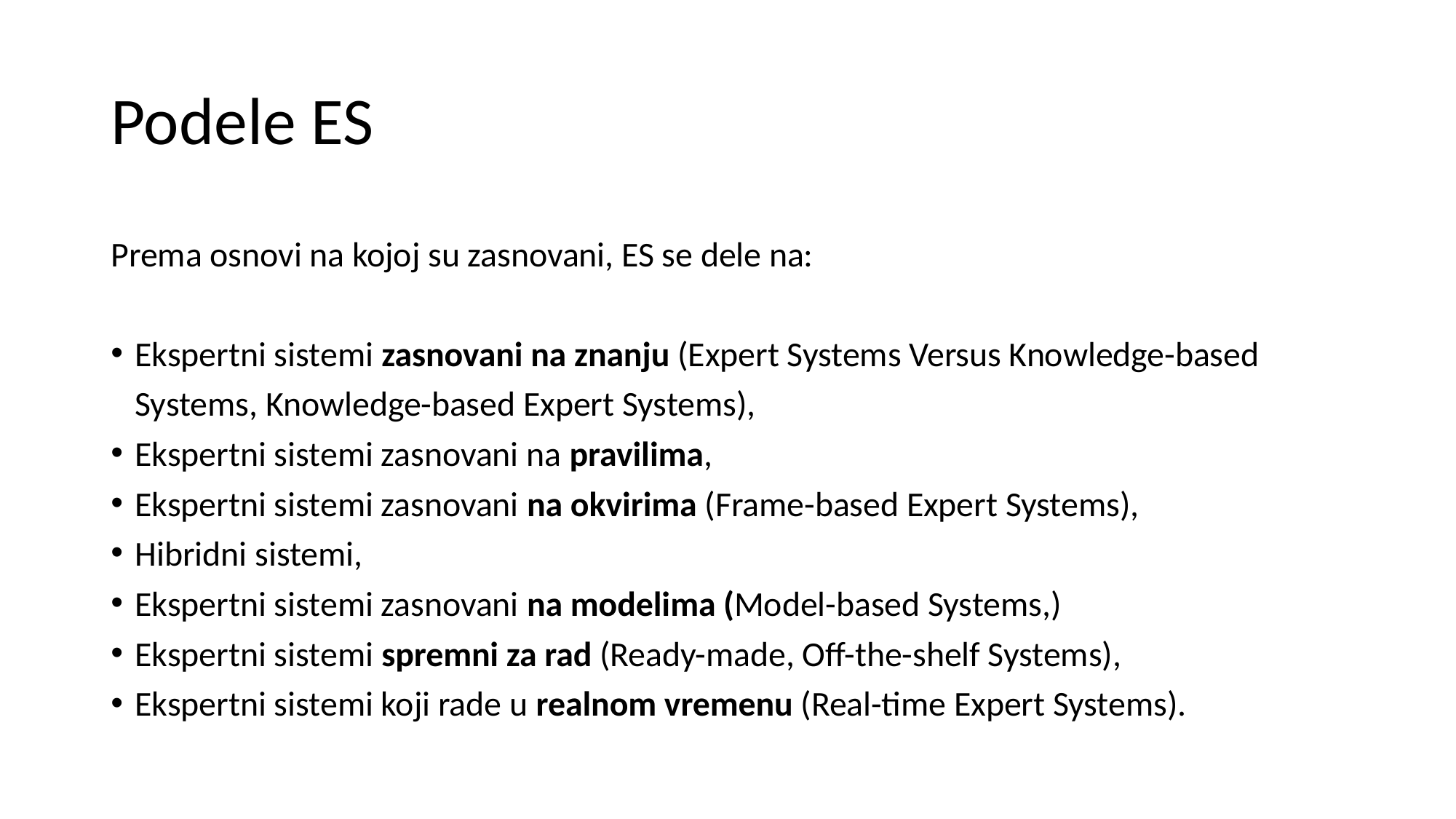

# Podele ES
Prema osnovi na kojoj su zasnovani, ES se dele na:

Ekspertni sistemi zasnovani na znanju (Expert Systems Versus Knowledge-based Systems, Knowledge-based Expert Systems),
Ekspertni sistemi zasnovani na pravilima,
Ekspertni sistemi zasnovani na okvirima (Frame-based Expert Systems),
Hibridni sistemi,
Ekspertni sistemi zasnovani na modelima (Model-based Systems,)
Ekspertni sistemi spremni za rad (Ready-made, Off-the-shelf Systems),
Ekspertni sistemi koji rade u realnom vremenu (Real-time Expert Systems).